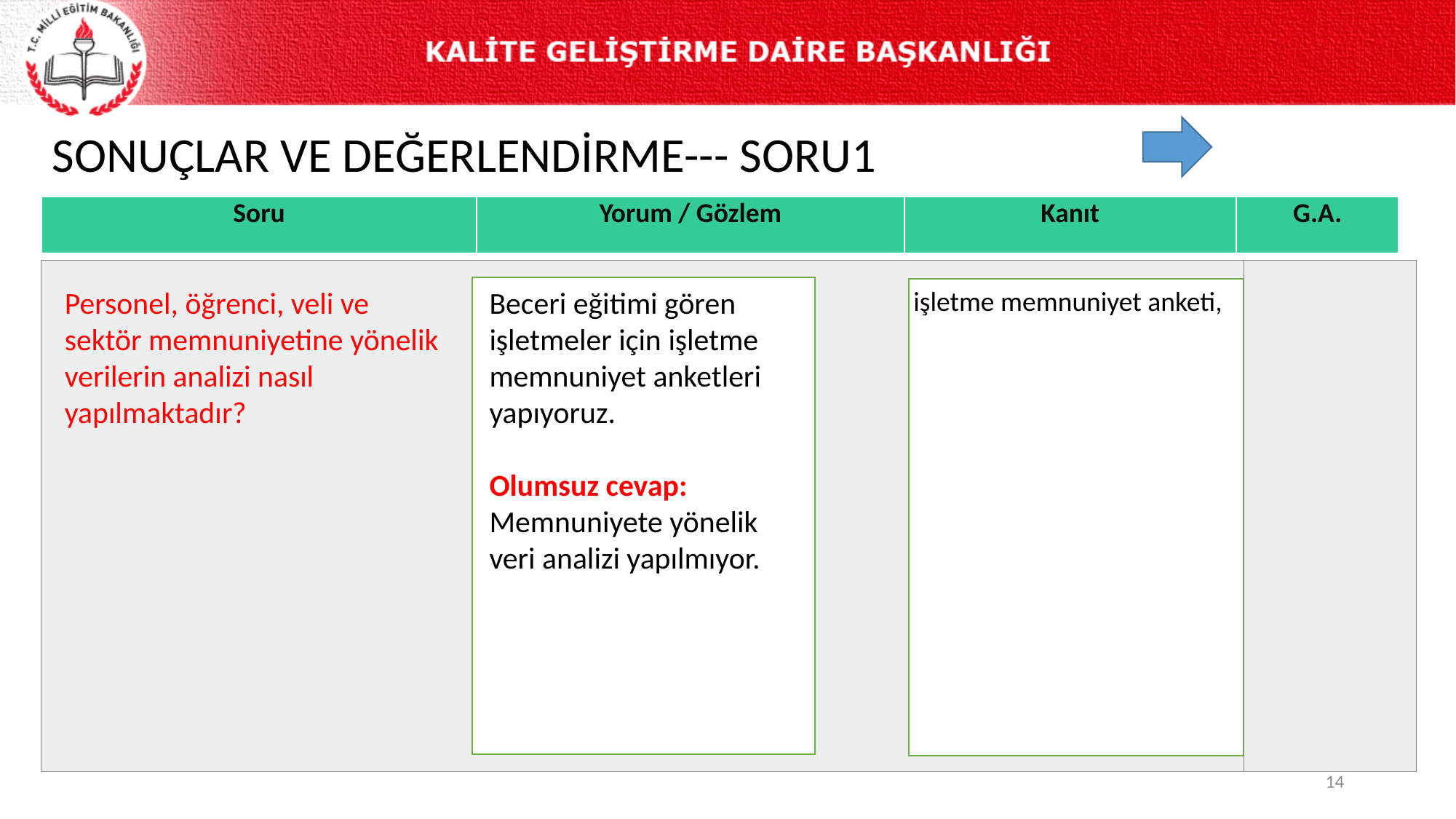

# SONUÇLAR VE DEĞERLENDİRME--- SORU1
| Soru | Yorum / Gözlem | Kanıt | G.A. |
| --- | --- | --- | --- |

işletme memnuniyet anketi,

Personel, öğrenci, veli ve sektör memnuniyetine yönelik verilerin analizi nasıl yapılmaktadır?
Beceri eğitimi gören işletmeler için işletme memnuniyet anketleri yapıyoruz.

Olumsuz cevap:
Memnuniyete yönelik veri analizi yapılmıyor.
14